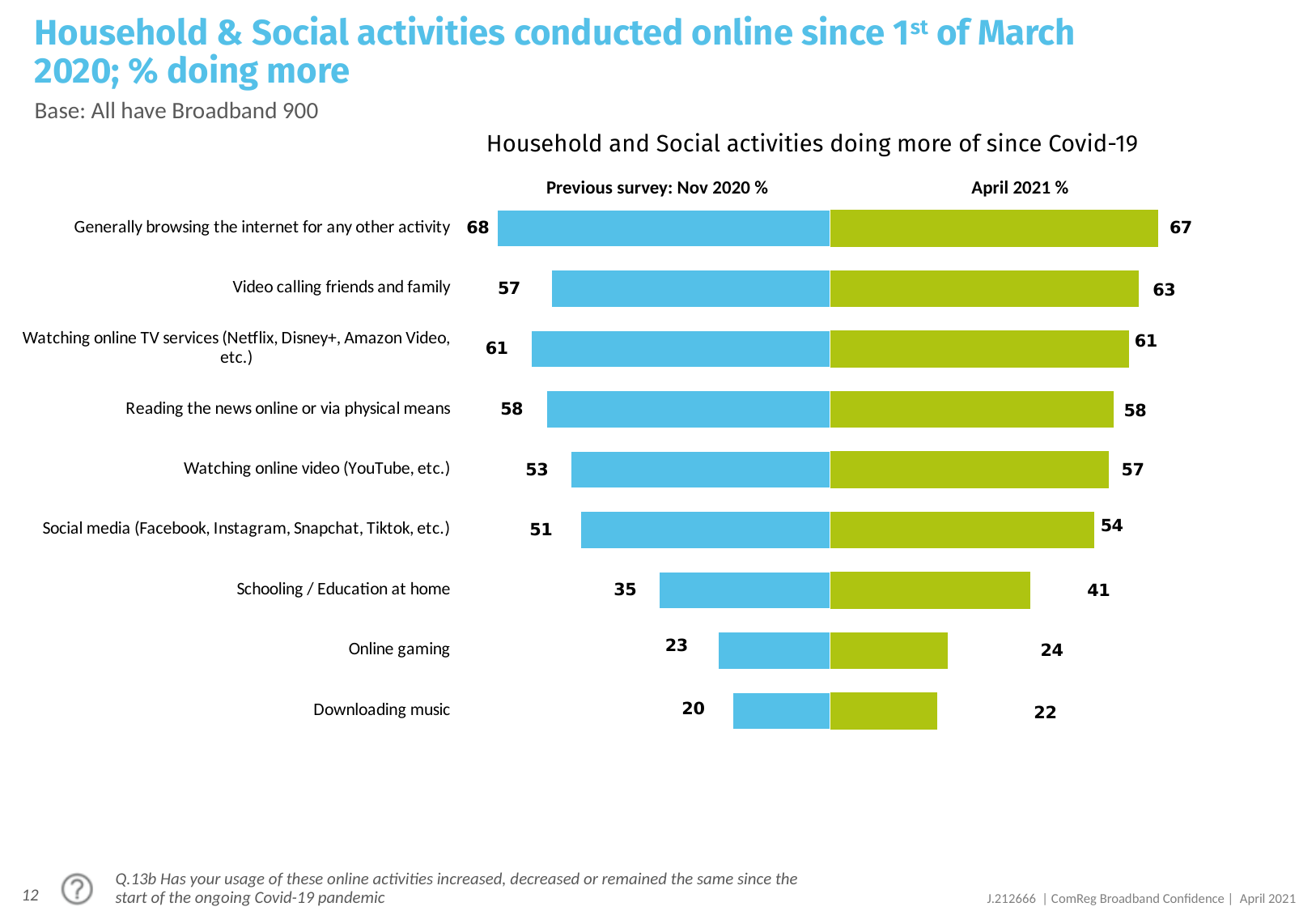

# Household & Social activities conducted online since 1st of March 2020; % doing more
Base: All have Broadband 900
Household and Social activities doing more of since Covid-19
April 2021 %
Previous survey: Nov 2020 %

### Chart

| Category | Series 1 | Series 2 |
|---|---|---|
| Generally browsing the internet for any other activity | -68.0 | 67.0 |
| Video calling friends and family | -57.0 | 63.0 |
| Watching online TV services (Netflix, Disney+, Amazon Video, etc.) | -61.0 | 61.0 |
| Reading the news online or via physical means | -58.0 | 58.0 |
| Watching online video (YouTube, etc.) | -53.0 | 57.0 |
| Social media (Facebook, Instagram, Snapchat, Tiktok, etc.) | -51.0 | 54.0 |
| Schooling / Education at home | -35.0 | 41.0 |
| Online gaming | -23.0 | 24.0 |
| Downloading music | -20.0 | 22.0 |
Q.13b Has your usage of these online activities increased, decreased or remained the same since the start of the ongoing Covid-19 pandemic